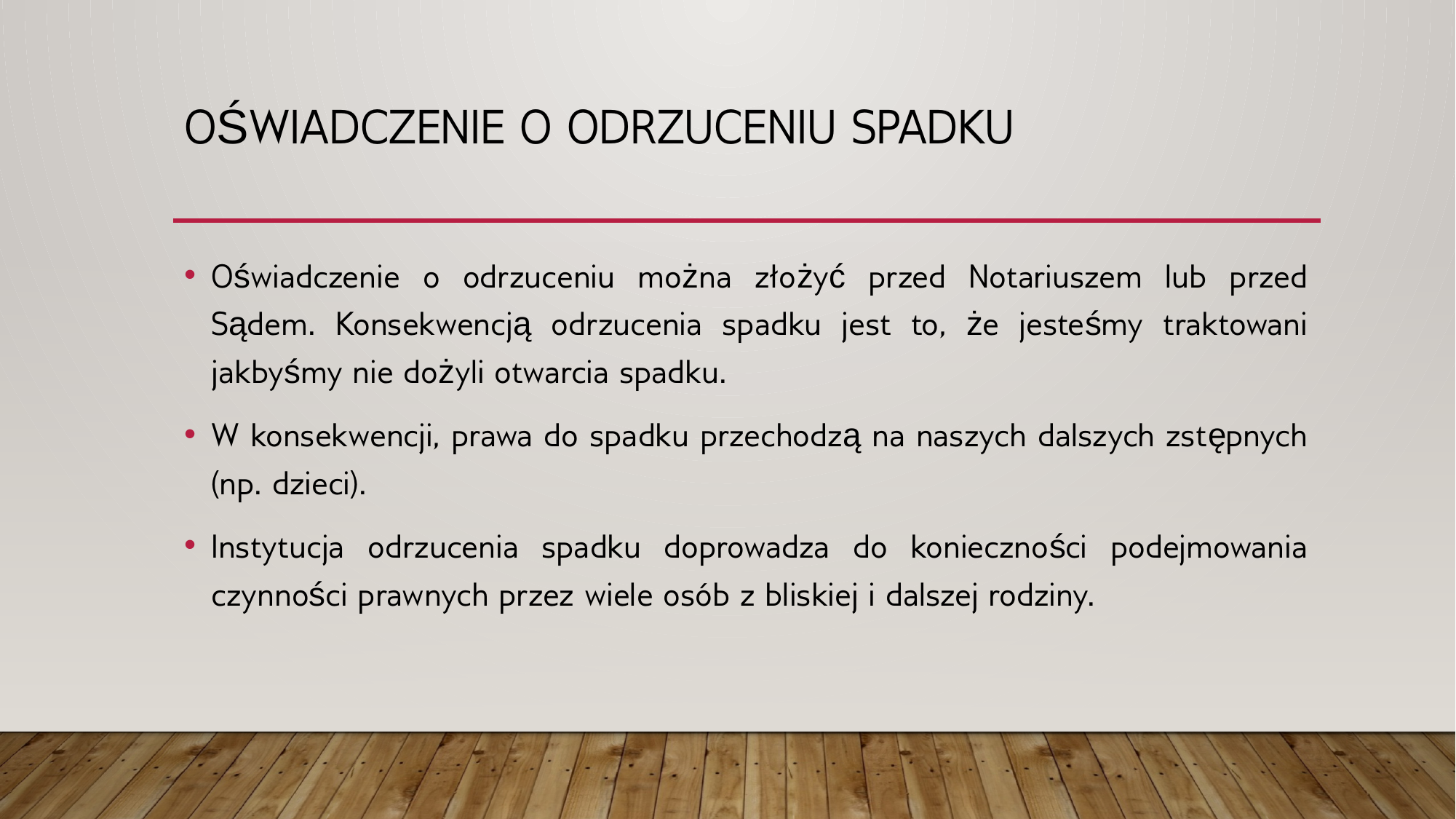

# Oświadczenie o odrzuceniu spadku
Oświadczenie o odrzuceniu można złożyć przed Notariuszem lub przed Sądem. Konsekwencją odrzucenia spadku jest to, że jesteśmy traktowani jakbyśmy nie dożyli otwarcia spadku.
W konsekwencji, prawa do spadku przechodzą na naszych dalszych zstępnych (np. dzieci).
Instytucja odrzucenia spadku doprowadza do konieczności podejmowania czynności prawnych przez wiele osób z bliskiej i dalszej rodziny.